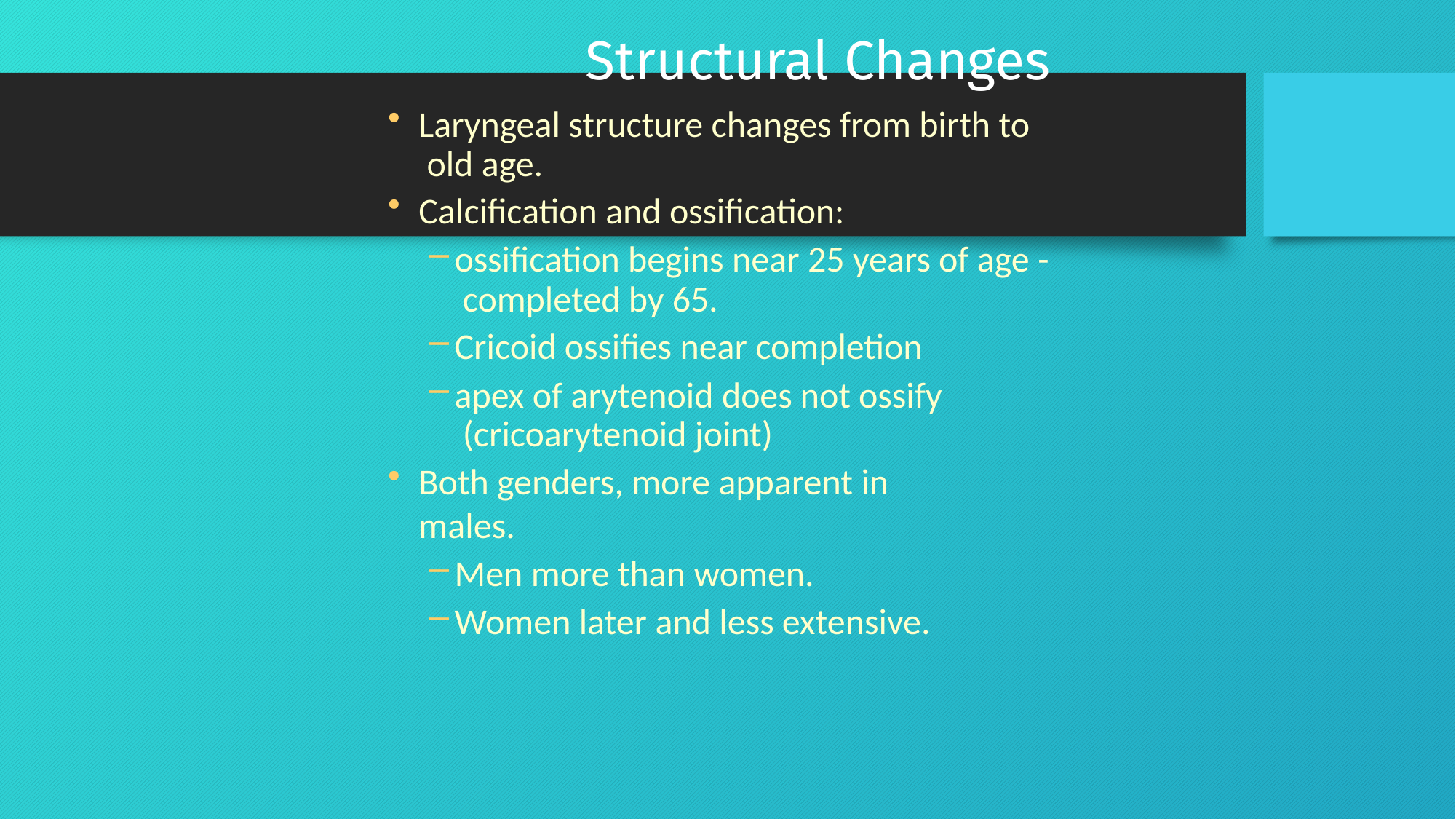

# Structural Changes
Laryngeal structure changes from birth to  old age.
Calcification and ossification:
ossification begins near 25 years of age -  completed by 65.
Cricoid ossifies near completion
apex of arytenoid does not ossify  (cricoarytenoid joint)
Both genders, more apparent in males.
Men more than women.
Women later and less extensive.